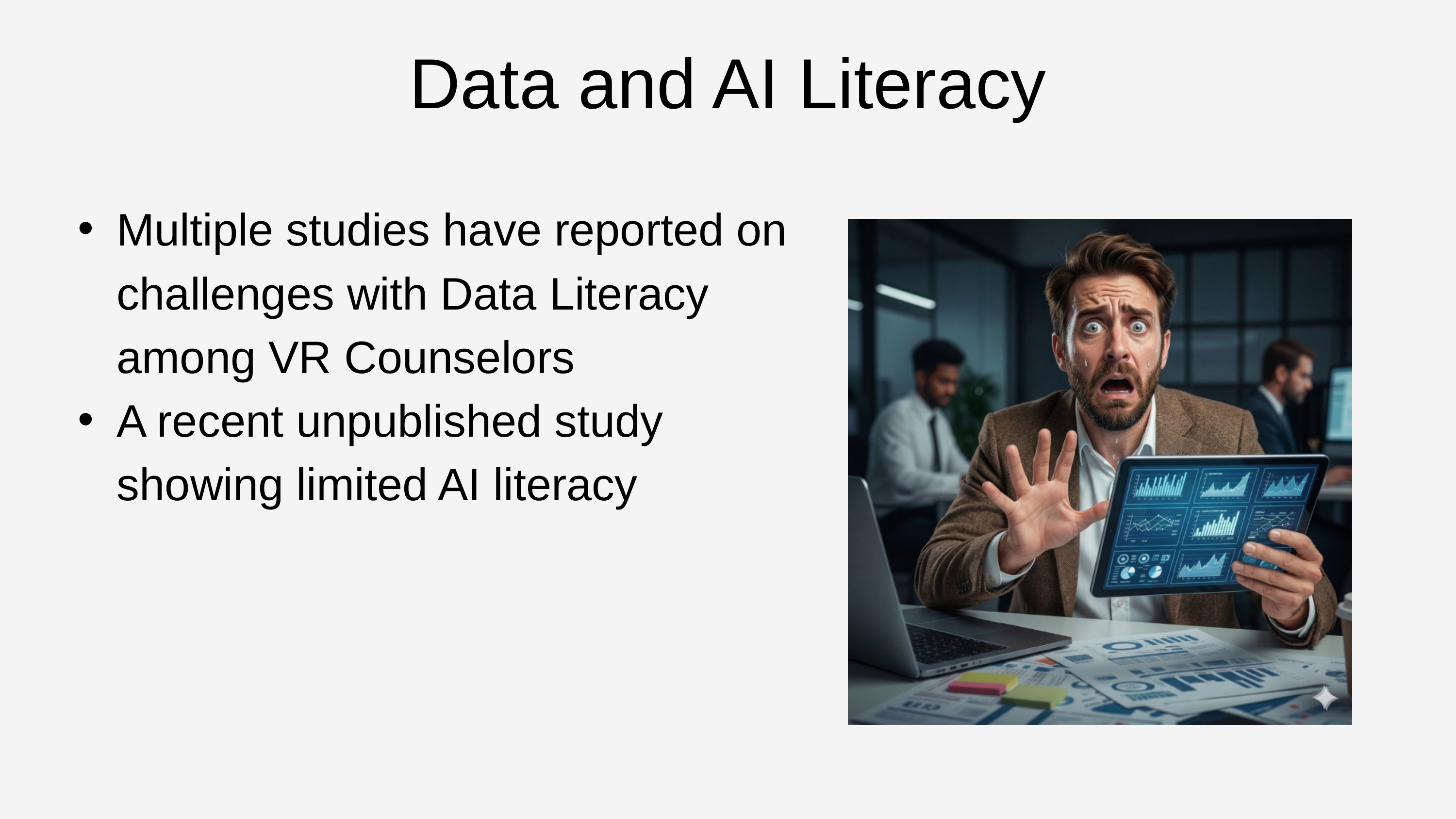

Data and AI Literacy
Multiple studies have reported on challenges with Data Literacy among VR Counselors
A recent unpublished study showing limited AI literacy